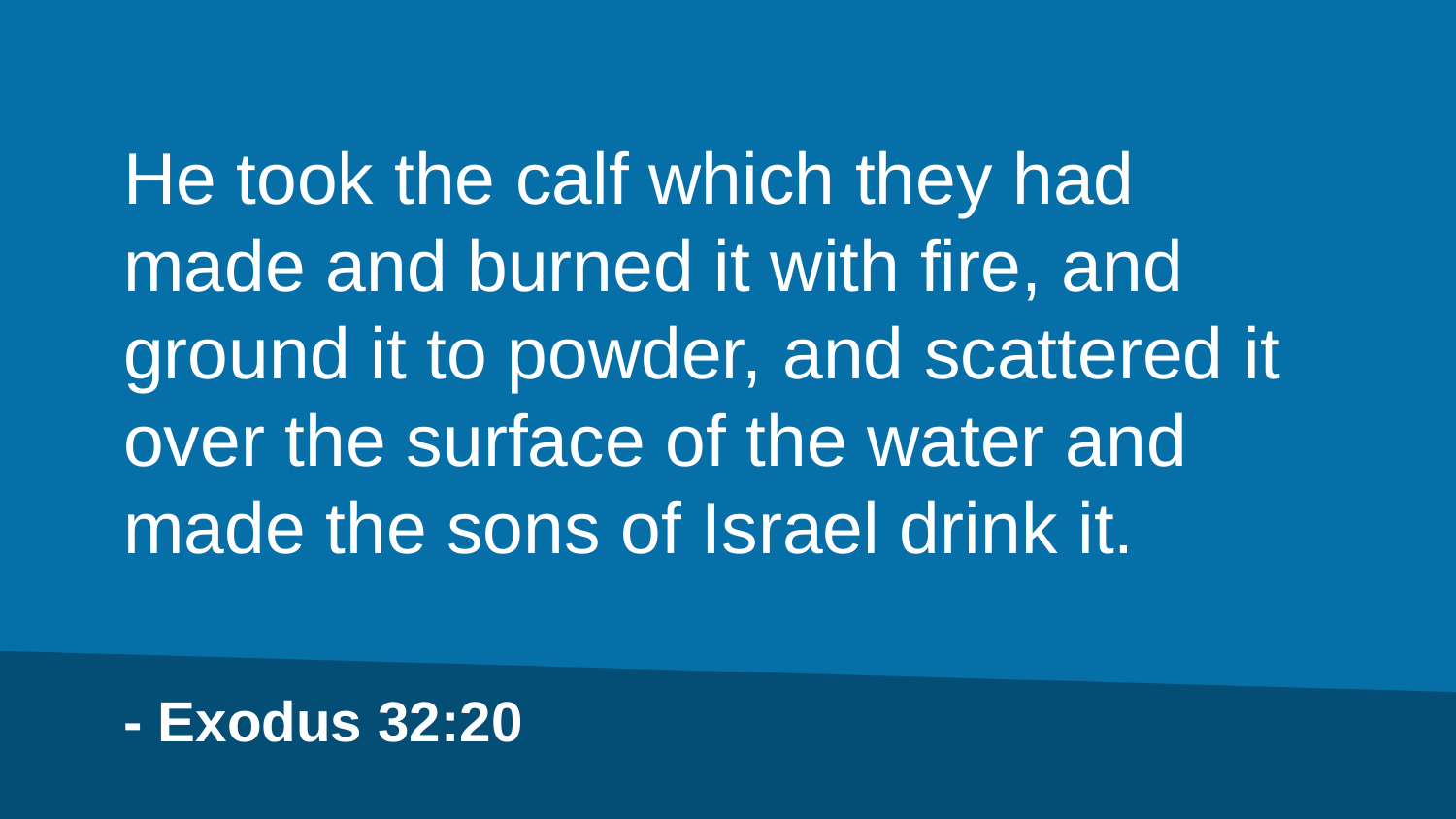

He took the calf which they had made and burned it with fire, and ground it to powder, and scattered it over the surface of the water and made the sons of Israel drink it.
- Exodus 32:20